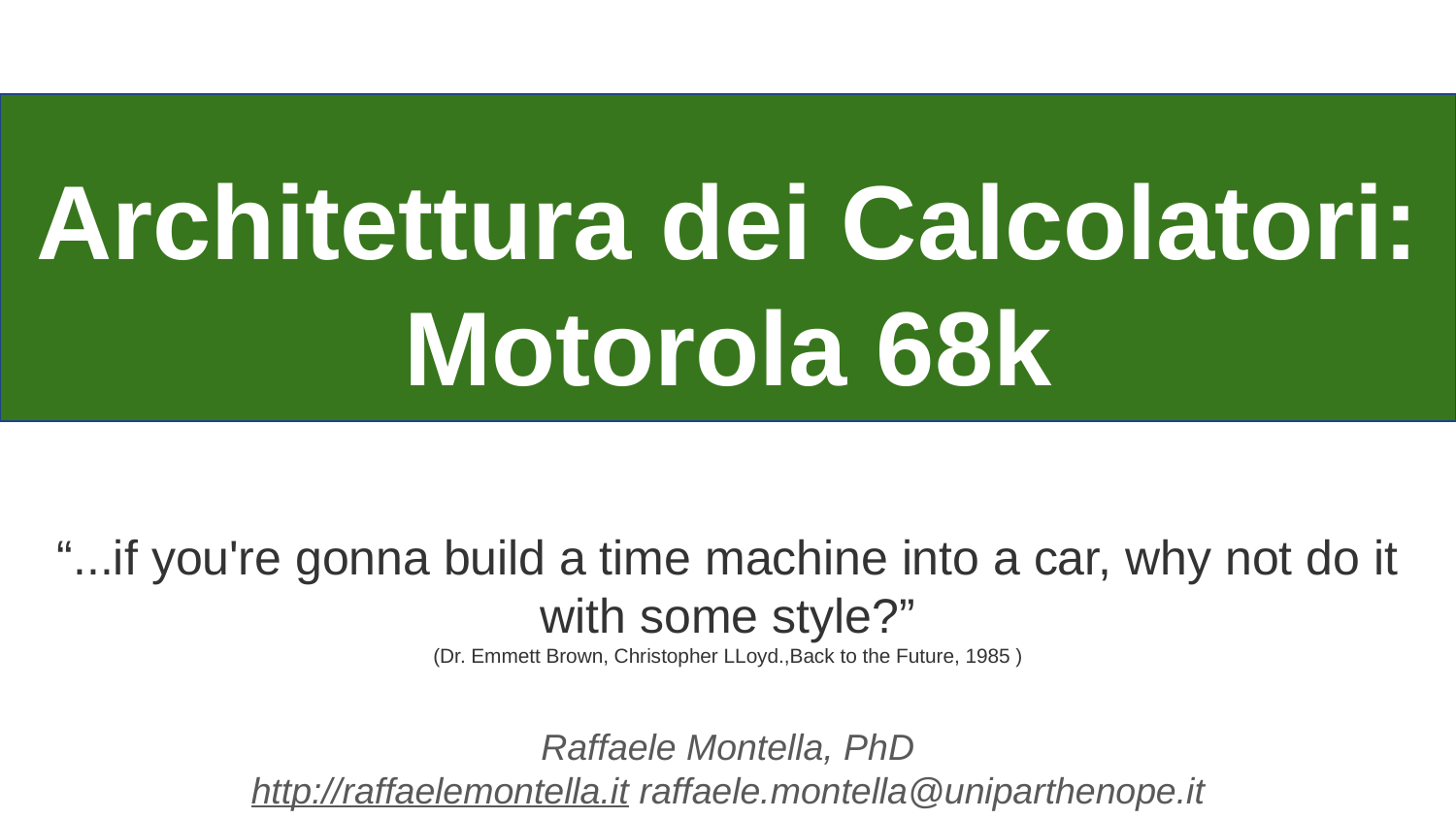

# Architettura dei Calcolatori: Motorola 68k
“...if you're gonna build a time machine into a car, why not do it with some style?”
(Dr. Emmett Brown, Christopher LLoyd.,Back to the Future, 1985 )
Raffaele Montella, PhD
http://raffaelemontella.it raffaele.montella@uniparthenope.it